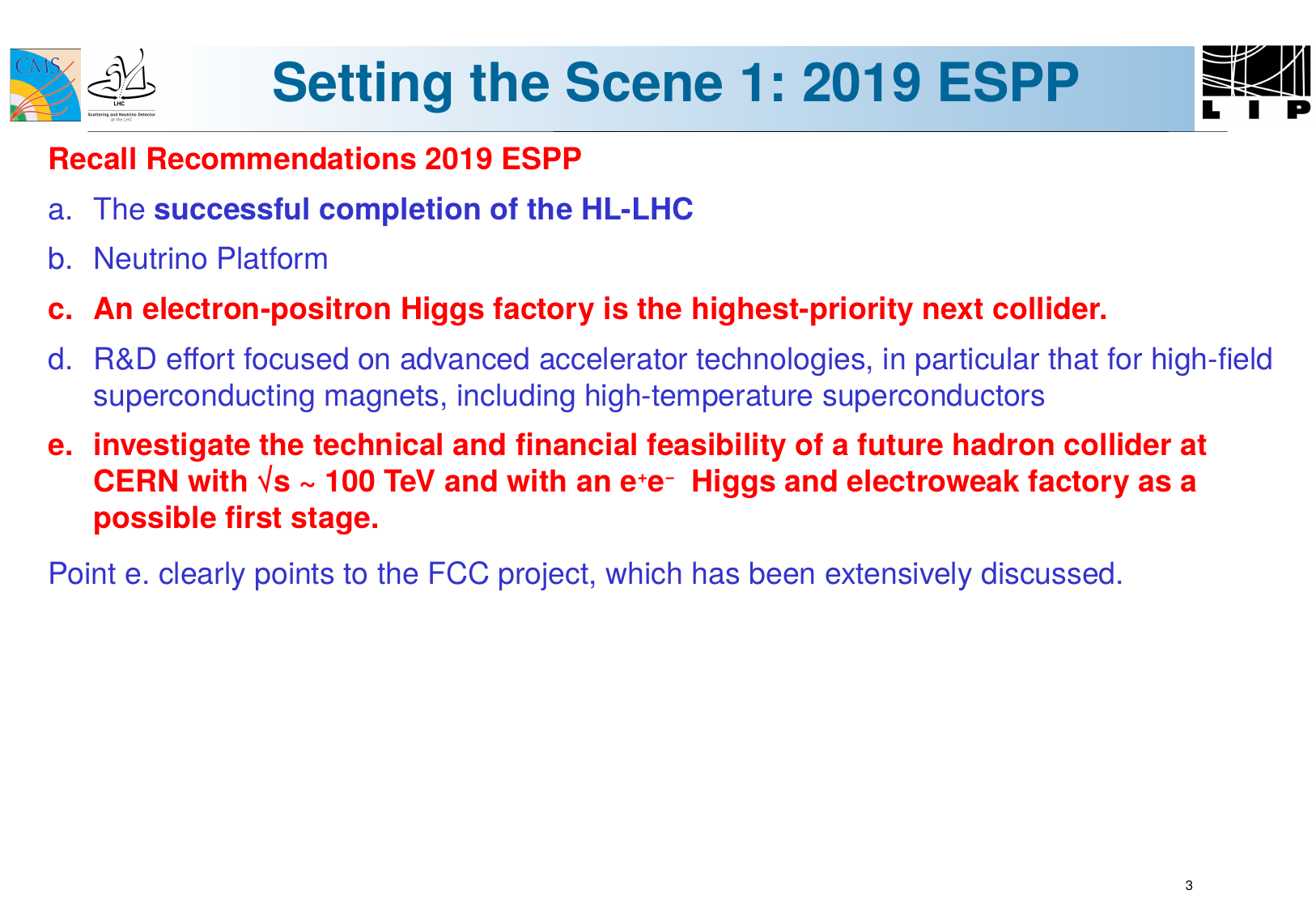

# Setting the Scene 1: 2019 ESPP
Recall Recommendations 2019 ESPP
The successful completion of the HL-LHC
Neutrino Platform
An electron-positron Higgs factory is the highest-priority next collider.
R&D effort focused on advanced accelerator technologies, in particular that for high-field superconducting magnets, including high-temperature superconductors
investigate the technical and financial feasibility of a future hadron collider at CERN with √s ~ 100 TeV and with an e+e−  Higgs and electroweak factory as a possible first stage.
Point e. clearly points to the FCC project, which has been extensively discussed.

3